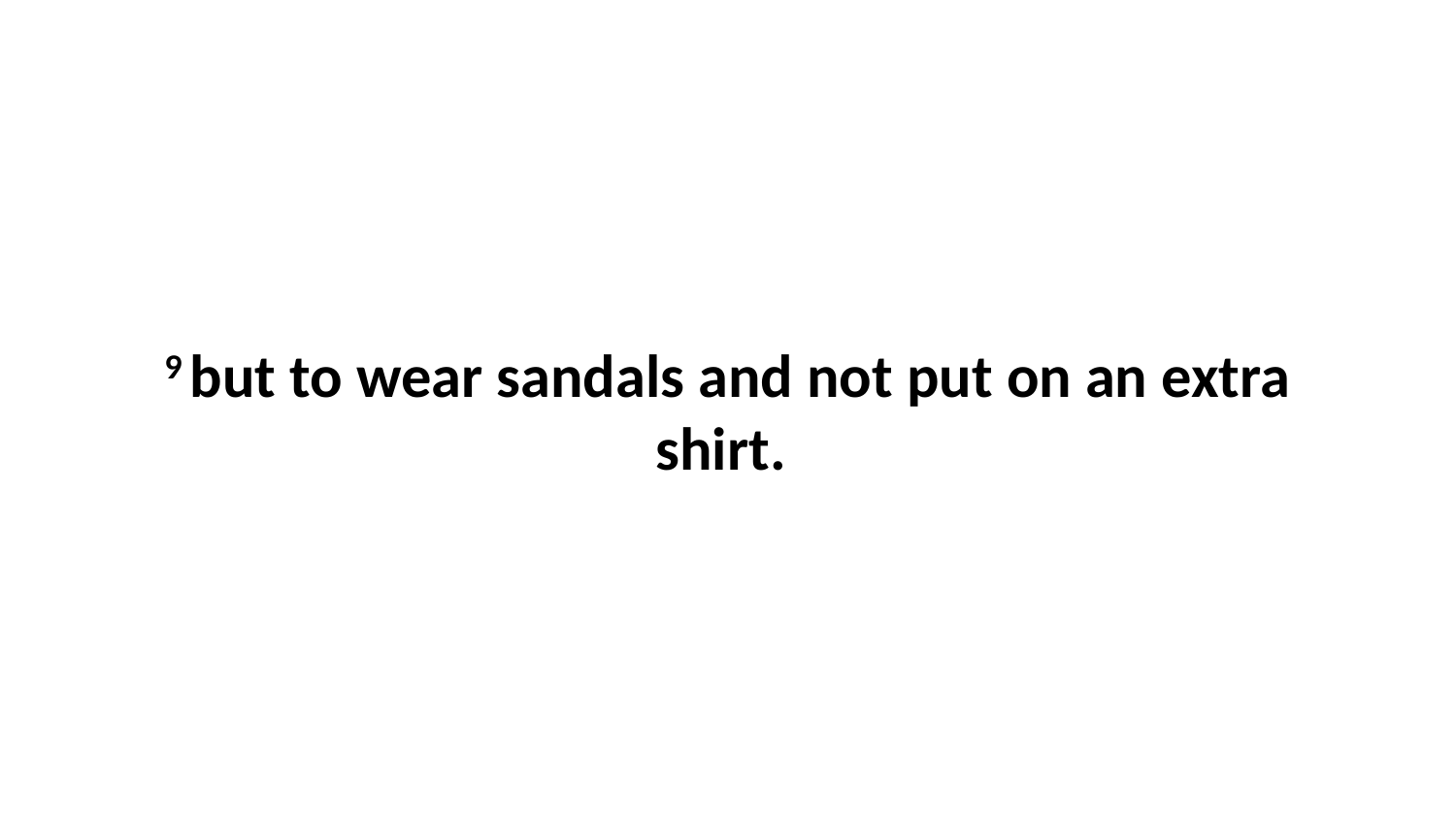

9 but to wear sandals and not put on an extra shirt.